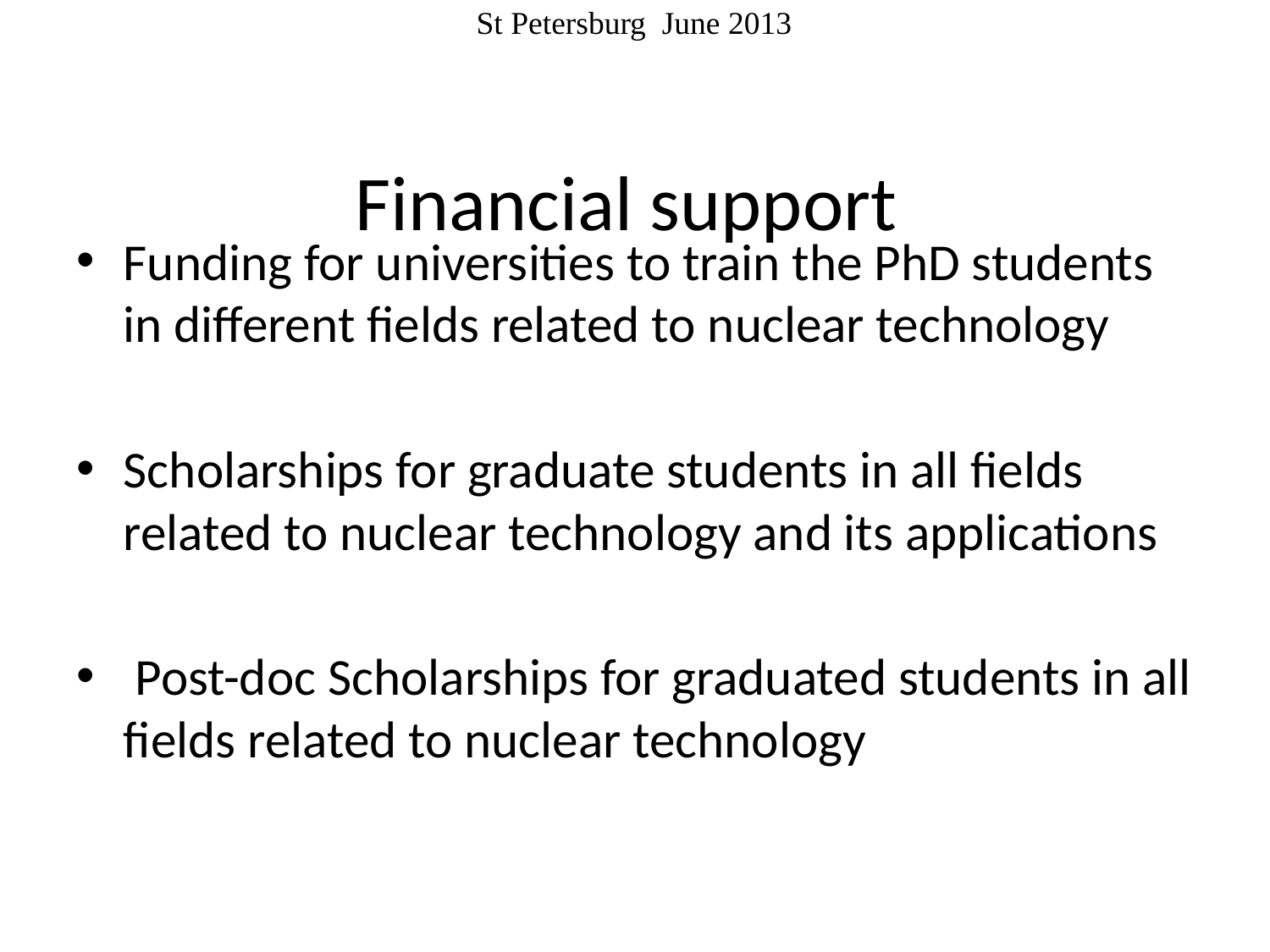

# Financial support
Funding for universities to train the PhD students in different fields related to nuclear technology

Scholarships for graduate students in all fields related to nuclear technology and its applications

 Post-doc Scholarships for graduated students in all fields related to nuclear technology